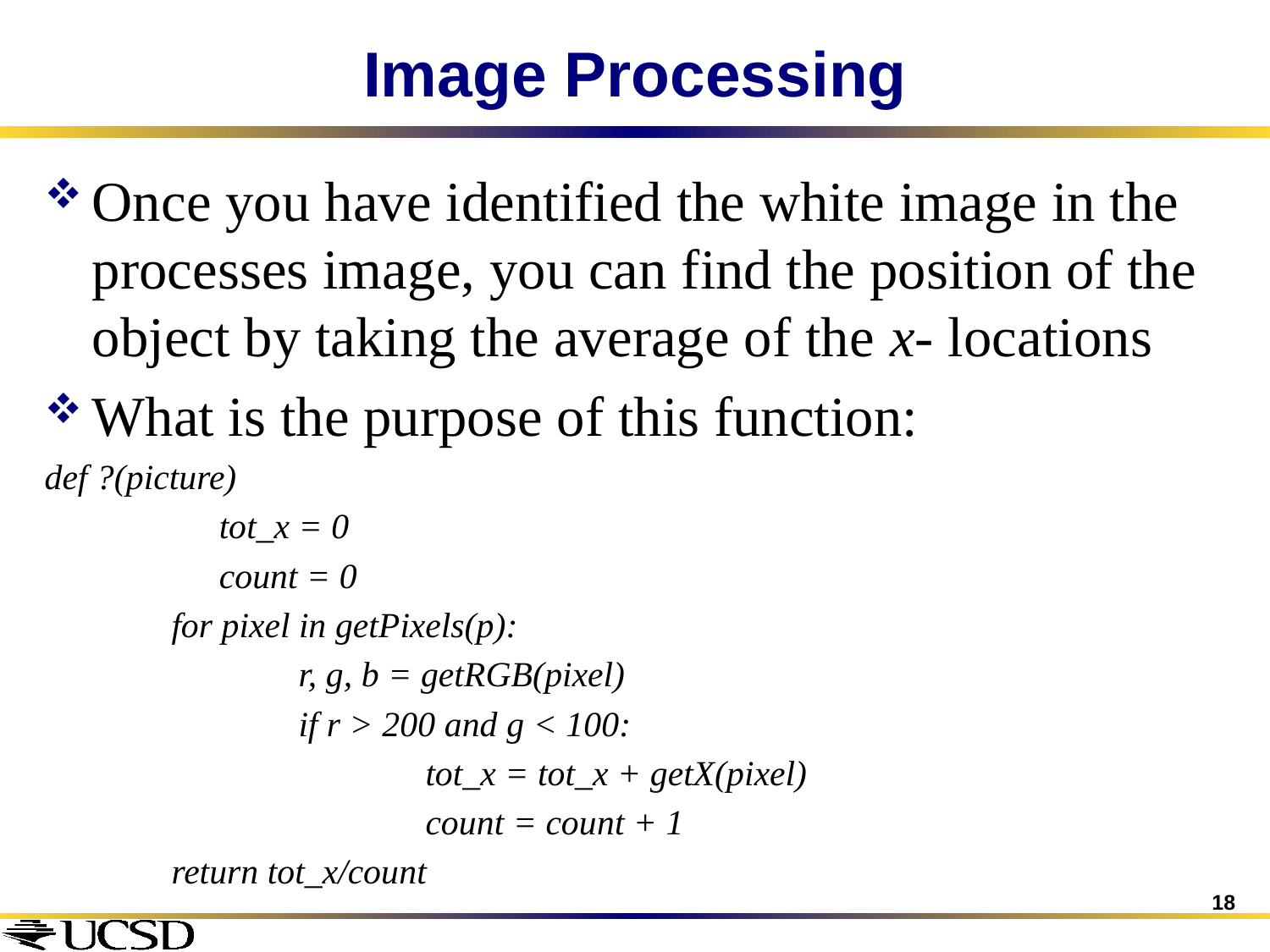

# Image Processing
Once you have identified the white image in the processes image, you can find the position of the object by taking the average of the x- locations
What is the purpose of this function:
def ?(picture)
		tot_x = 0
		count = 0
for pixel in getPixels(p):
	r, g, b = getRGB(pixel)
	if r > 200 and g < 100:
		tot_x = tot_x + getX(pixel)
		count = count + 1
return tot_x/count
18